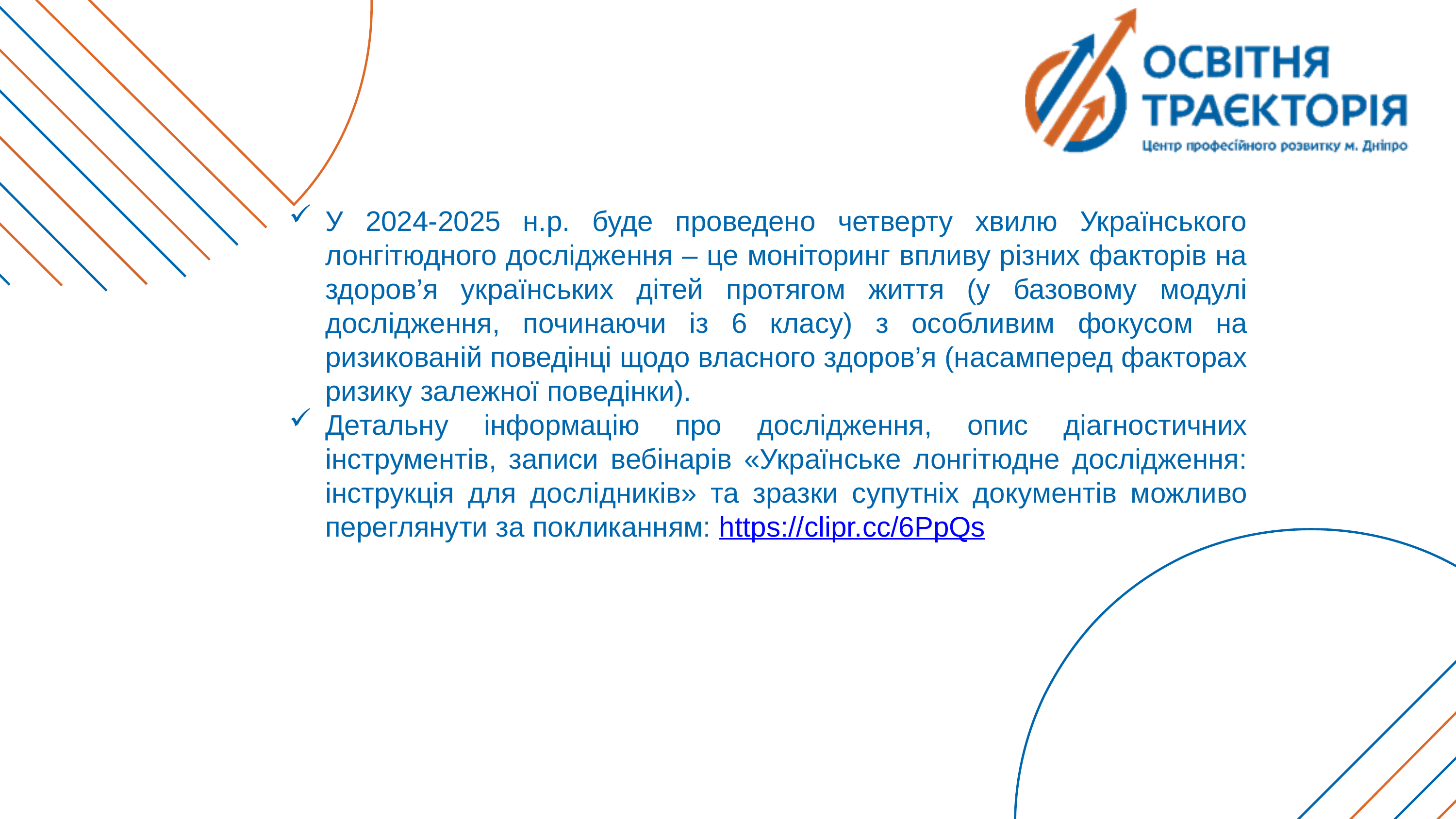

У 2024-2025 н.р. буде проведено четверту хвилю Українського лонгітюдного дослідження – це моніторинг впливу різних факторів на здоров’я українських дітей протягом життя (у базовому модулі дослідження, починаючи із 6 класу) з особливим фокусом на ризикованій поведінці щодо власного здоров’я (насамперед факторах ризику залежної поведінки).
Детальну інформацію про дослідження, опис діагностичних інструментів, записи вебінарів «Українське лонгітюдне дослідження: інструкція для дослідників» та зразки супутніх документів можливо переглянути за покликанням: https://clipr.cc/6PpQs